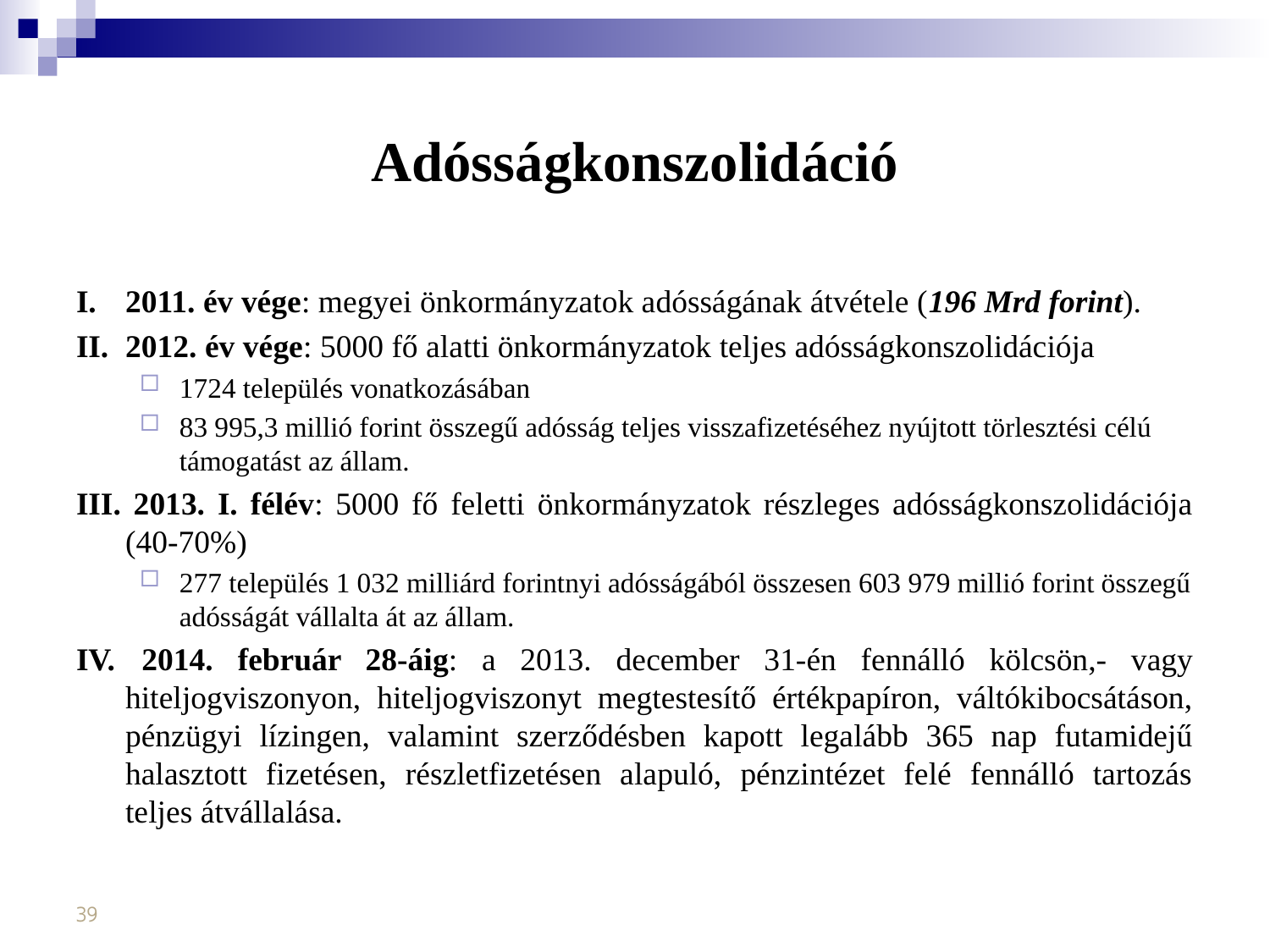

# Adósságkonszolidáció
I. 	2011. év vége: megyei önkormányzatok adósságának átvétele (196 Mrd forint).
II. 	2012. év vége: 5000 fő alatti önkormányzatok teljes adósságkonszolidációja
1724 település vonatkozásában
83 995,3 millió forint összegű adósság teljes visszafizetéséhez nyújtott törlesztési célú támogatást az állam.
III. 2013. I. félév: 5000 fő feletti önkormányzatok részleges adósságkonszolidációja (40-70%)
277 település 1 032 milliárd forintnyi adósságából összesen 603 979 millió forint összegű adósságát vállalta át az állam.
IV. 	2014. február 28-áig: a 2013. december 31-én fennálló kölcsön,- vagy hiteljogviszonyon, hiteljogviszonyt megtestesítő értékpapíron, váltókibocsátáson, pénzügyi lízingen, valamint szerződésben kapott legalább 365 nap futamidejű halasztott fizetésen, részletfizetésen alapuló, pénzintézet felé fennálló tartozás teljes átvállalása.
39